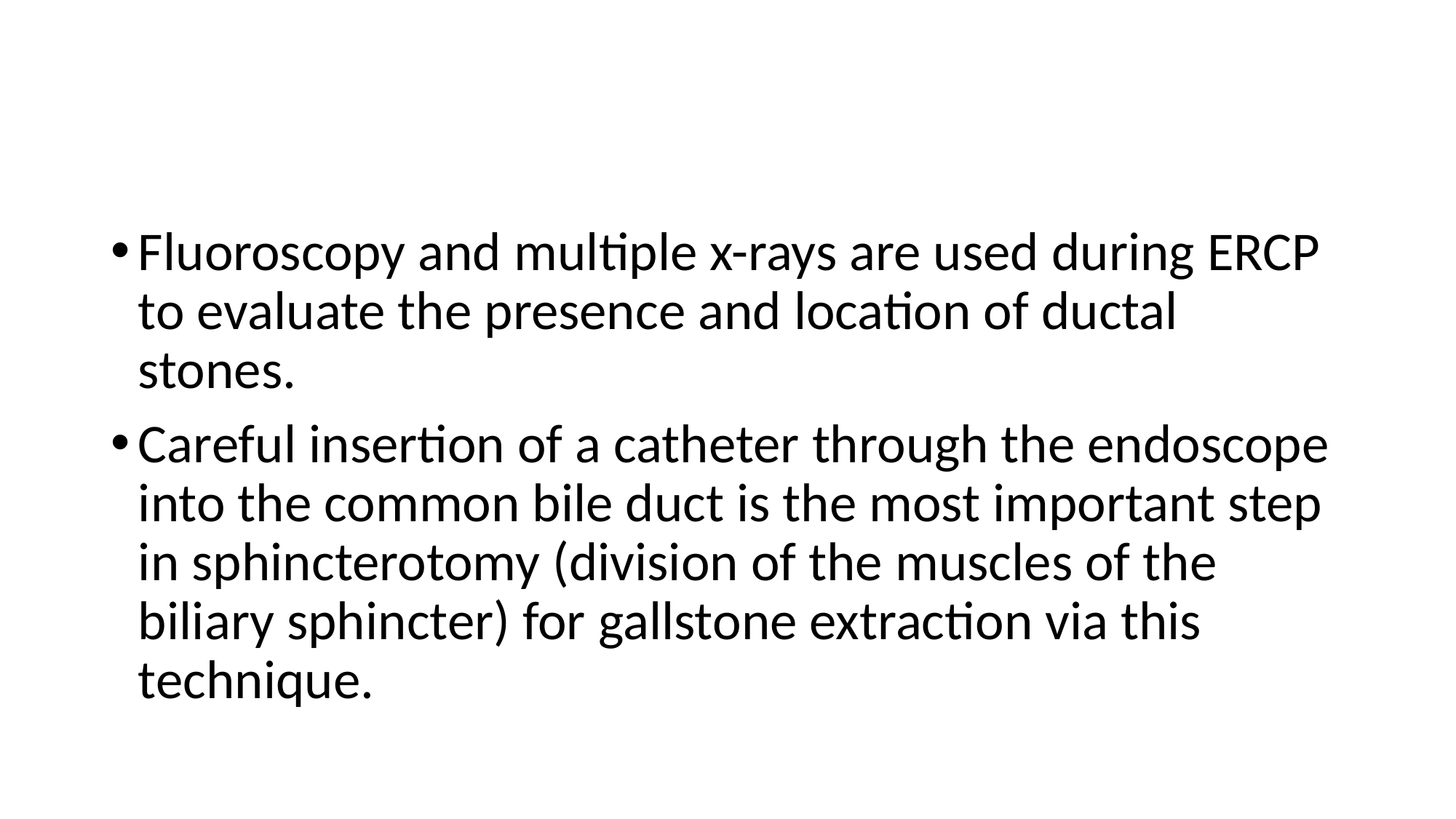

#
Fluoroscopy and multiple x-rays are used during ERCP to evaluate the presence and location of ductal stones.
Careful insertion of a catheter through the endoscope into the common bile duct is the most important step in sphincterotomy (division of the muscles of the biliary sphincter) for gallstone extraction via this technique.